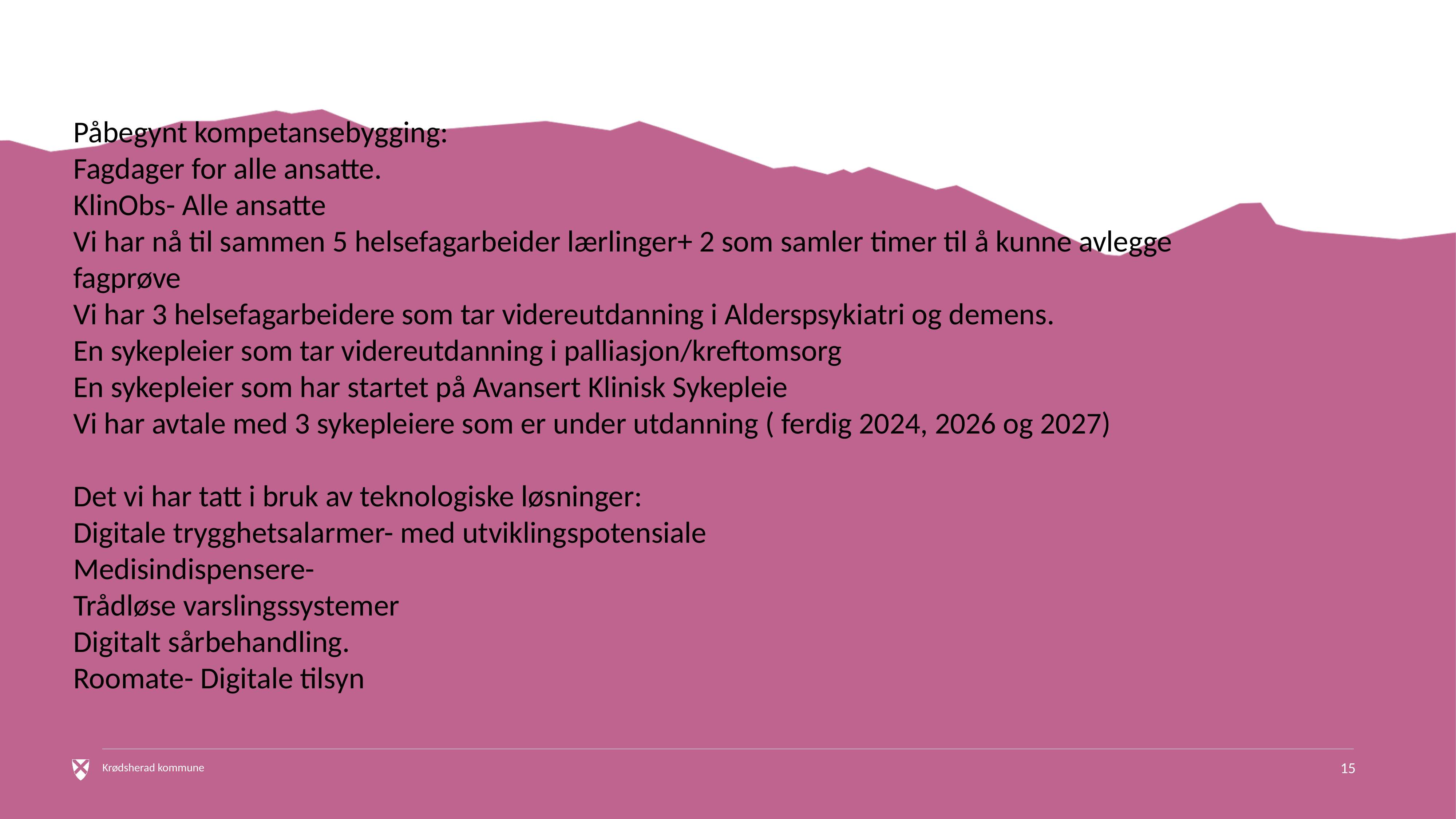

# Påbegynt kompetansebygging: Fagdager for alle ansatte. KlinObs- Alle ansatte Vi har nå til sammen 5 helsefagarbeider lærlinger+ 2 som samler timer til å kunne avlegge fagprøve Vi har 3 helsefagarbeidere som tar videreutdanning i Alderspsykiatri og demens. En sykepleier som tar videreutdanning i palliasjon/kreftomsorg En sykepleier som har startet på Avansert Klinisk Sykepleie Vi har avtale med 3 sykepleiere som er under utdanning ( ferdig 2024, 2026 og 2027) Det vi har tatt i bruk av teknologiske løsninger: Digitale trygghetsalarmer- med utviklingspotensiale Medisindispensere- Trådløse varslingssystemer Digitalt sårbehandling. Roomate- Digitale tilsyn
15